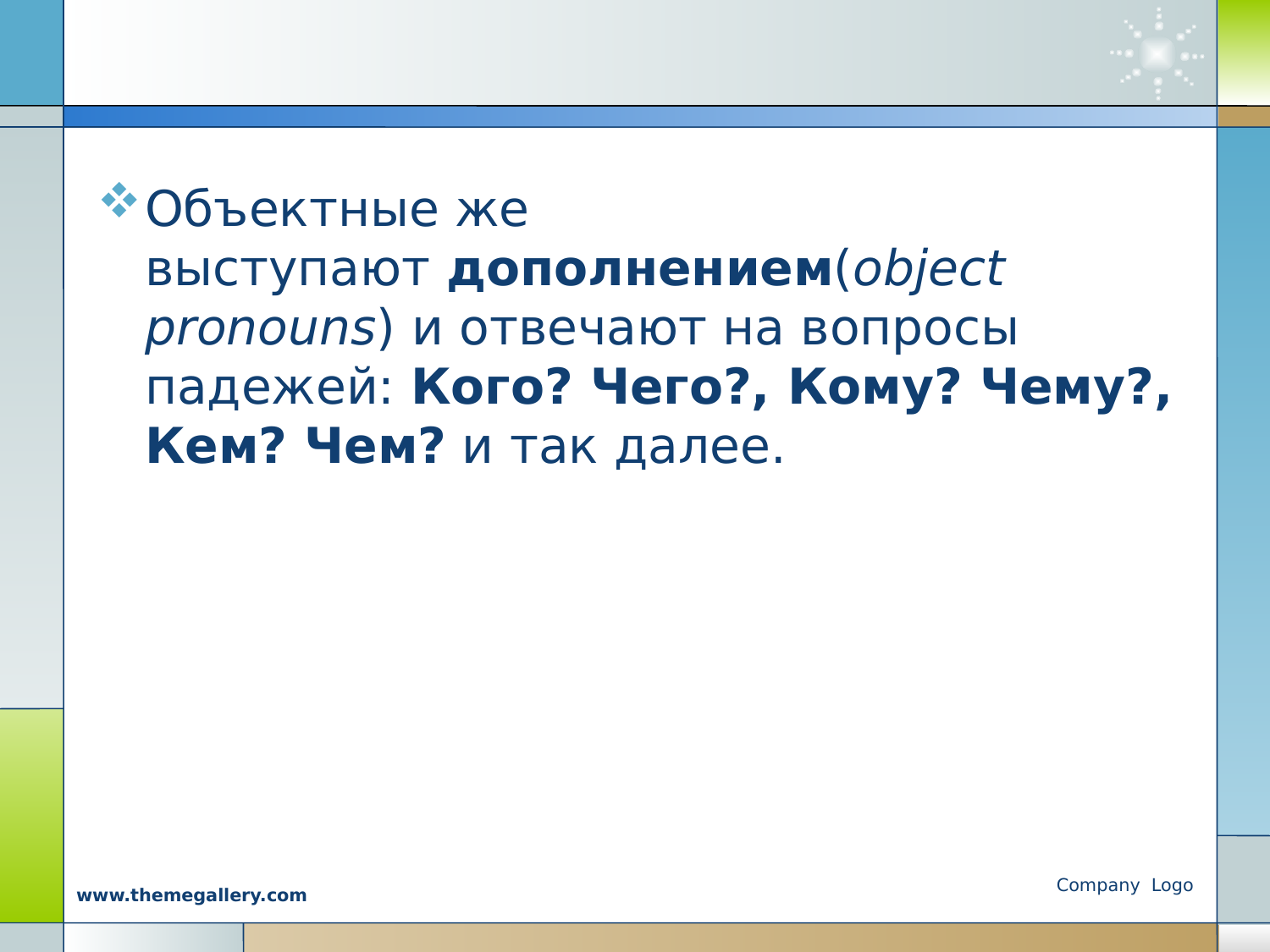

#
Объектные же выступают дополнением(object pronouns) и отвечают на вопросы падежей: Кого? Чего?, Кому? Чему?, Кем? Чем? и так далее.
Company  Logo
www.themegallery.com